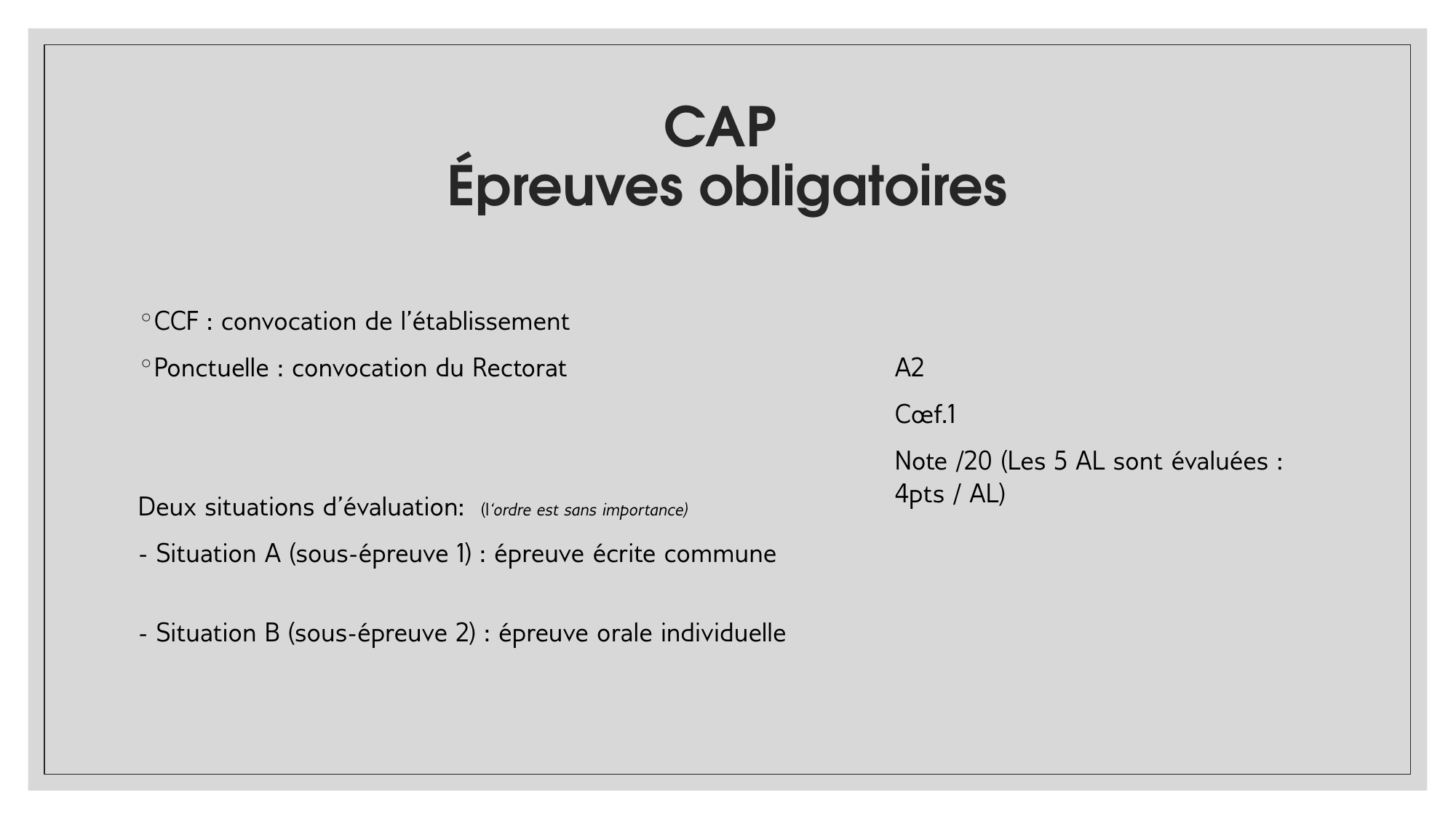

# CAP Épreuves obligatoires

CCF : convocation de l’établissement
Ponctuelle : convocation du Rectorat

Deux situations d’évaluation:  (l‘ordre est sans importance)
- Situation A (sous-épreuve 1) : épreuve écrite commune
- Situation B (sous-épreuve 2) : épreuve orale individuelle

A2
Coef.1
Note /20 (Les 5 AL sont évaluées : 4pts / AL)